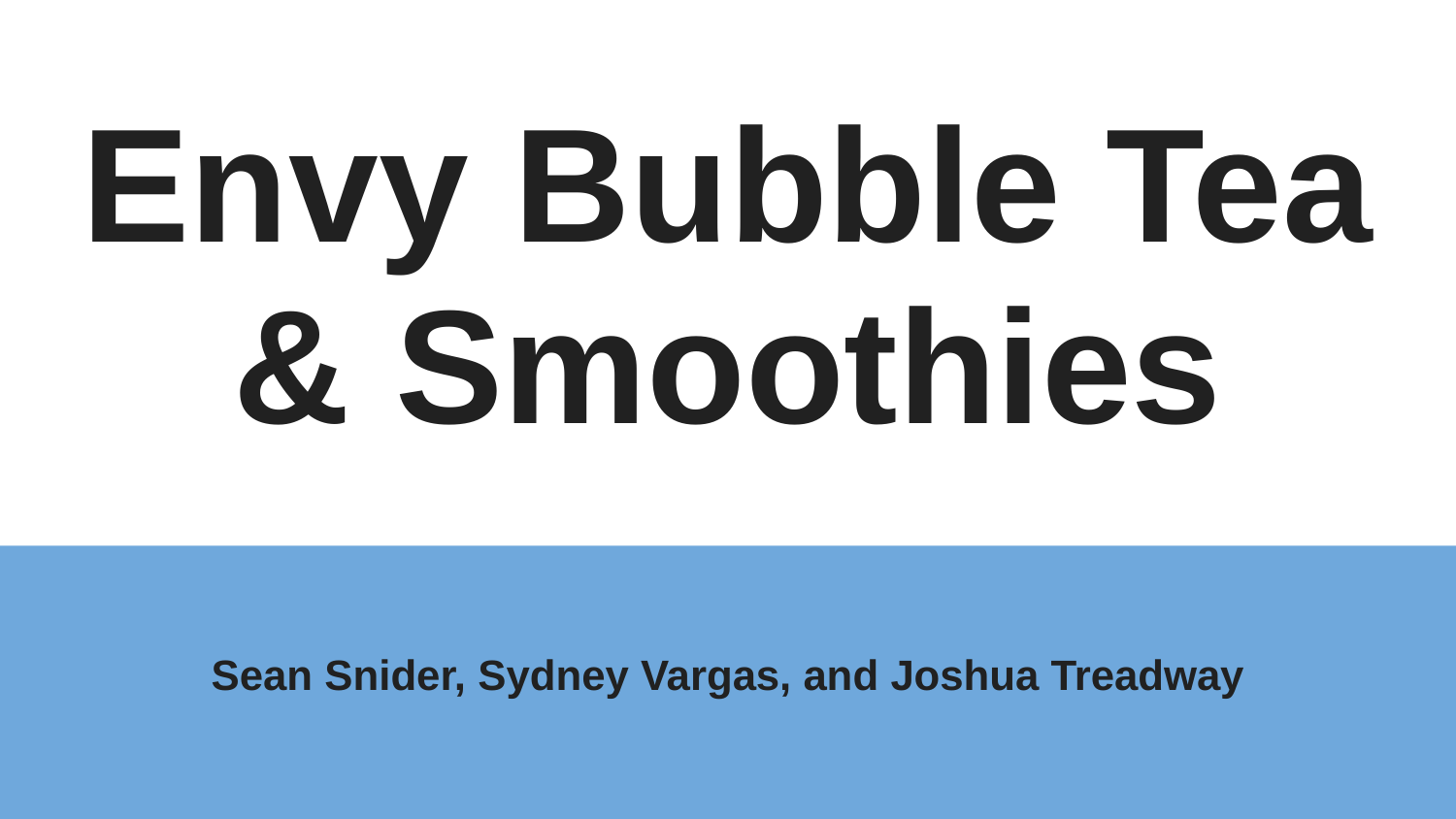

# Envy Bubble Tea & Smoothies
Sean Snider, Sydney Vargas, and Joshua Treadway